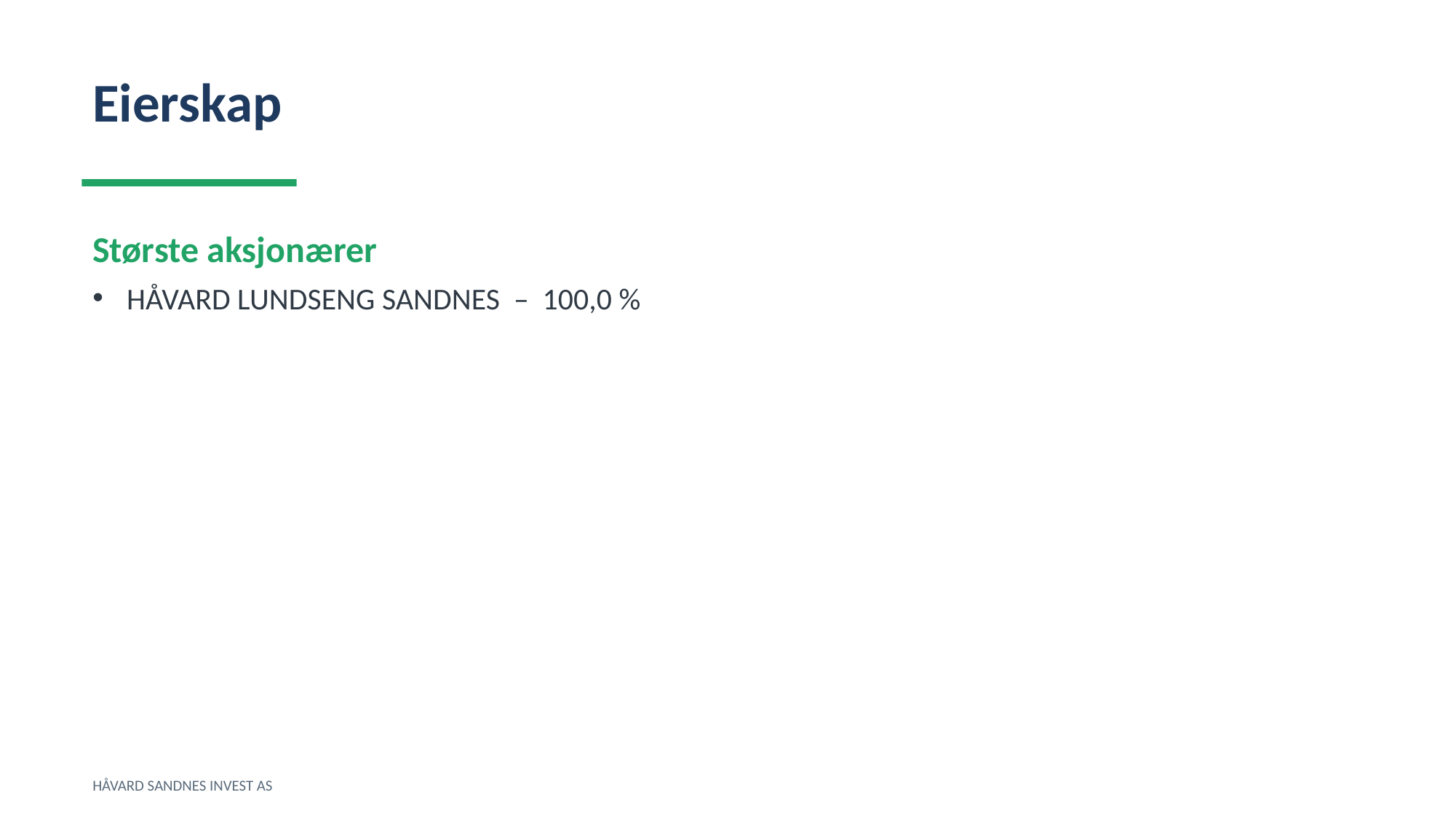

Eierskap

Største aksjonærer
HÅVARD LUNDSENG SANDNES  –  100,0 %
HÅVARD SANDNES INVEST AS